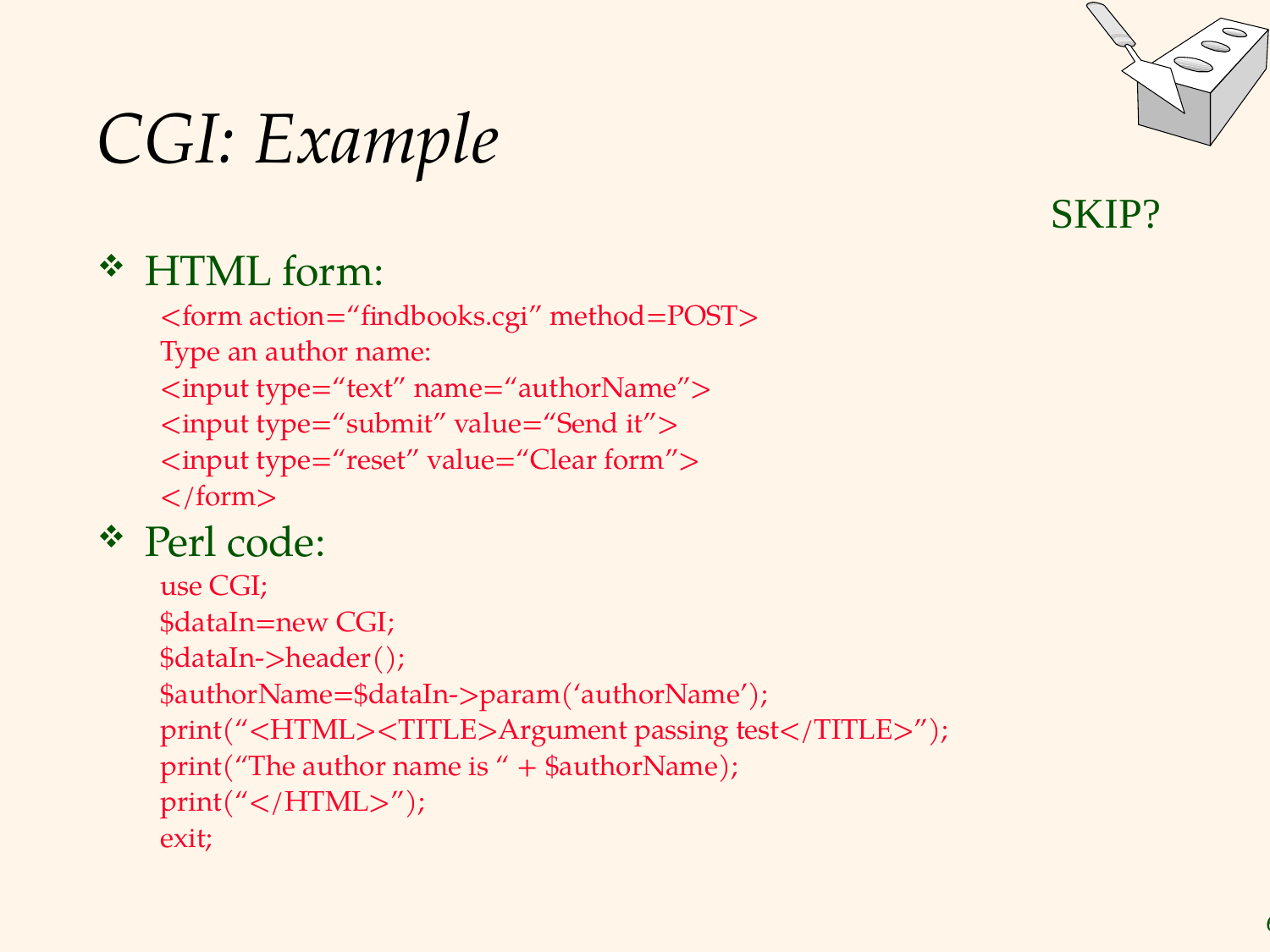

# CGI: Example
SKIP?
HTML form:
<form action=“findbooks.cgi” method=POST>
Type an author name:
<input type=“text” name=“authorName”>
<input type=“submit” value=“Send it”>
<input type=“reset” value=“Clear form”>
</form>
Perl code:
use CGI;
$dataIn=new CGI;
$dataIn->header();
$authorName=$dataIn->param(‘authorName’);
print(“<HTML><TITLE>Argument passing test</TITLE>”);
print(“The author name is “ + $authorName);
print(“</HTML>”);
exit;